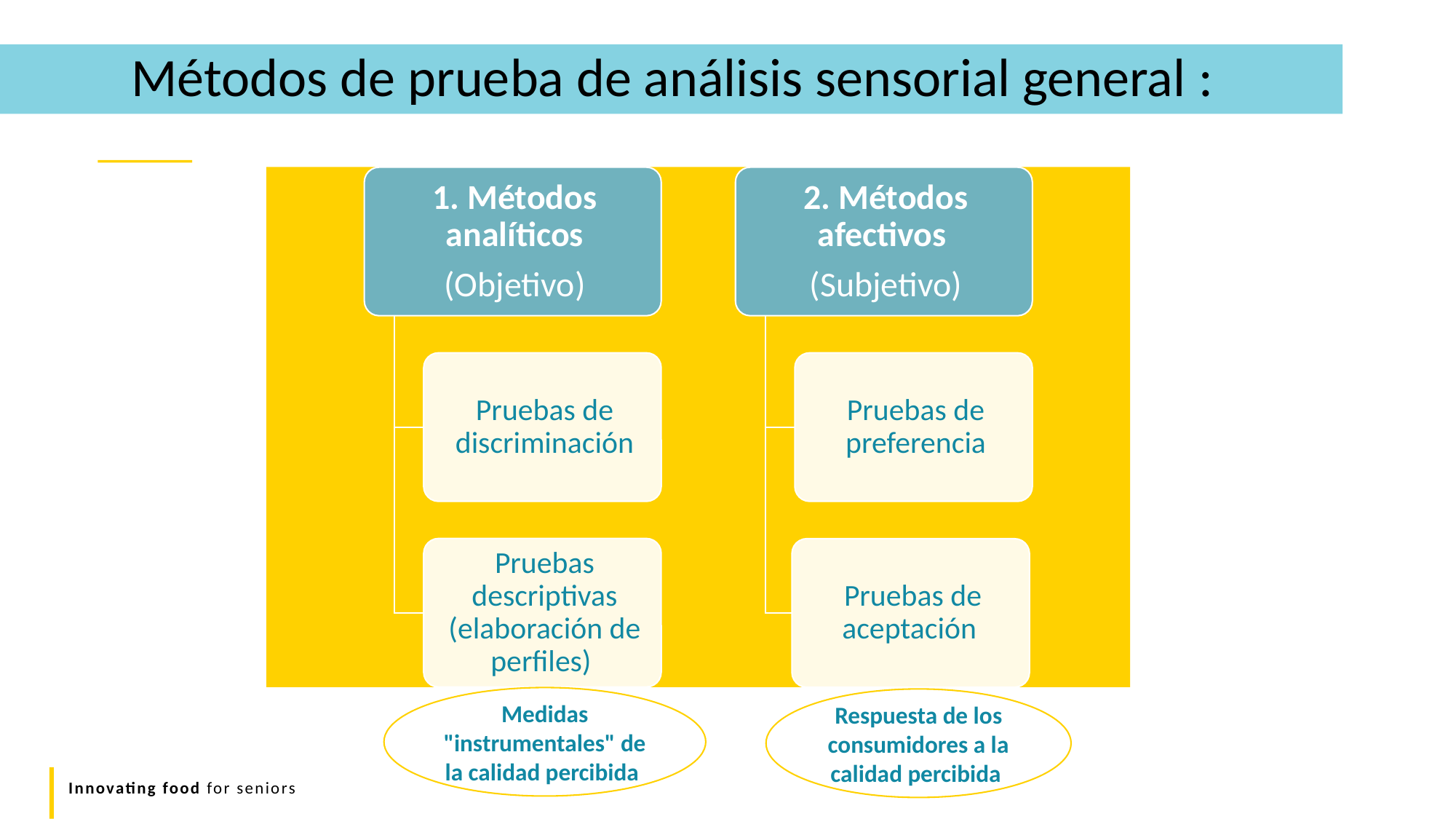

Métodos de prueba de análisis sensorial general :
1. Métodos analíticos
(Objetivo)
Pruebas de discriminación
Pruebas descriptivas (elaboración de perfiles)
2. Métodos afectivos
(Subjetivo)
Pruebas de preferencia
Pruebas de aceptación
Medidas "instrumentales" de la calidad percibida
Respuesta de los consumidores a la calidad percibida